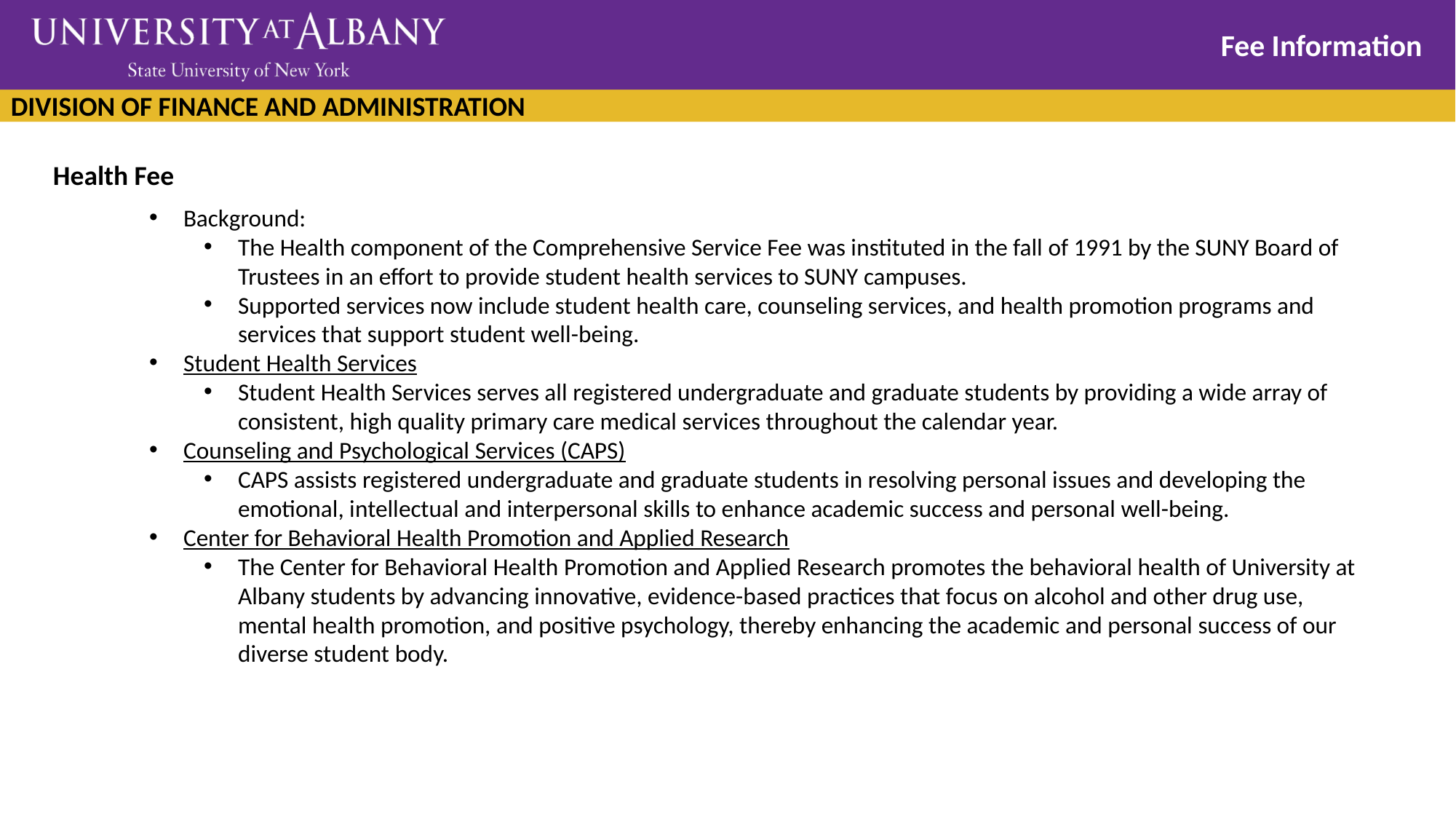

Fee Information
Health Fee
Background:
The Health component of the Comprehensive Service Fee was instituted in the fall of 1991 by the SUNY Board of Trustees in an effort to provide student health services to SUNY campuses.
Supported services now include student health care, counseling services, and health promotion programs and services that support student well-being.
Student Health Services
Student Health Services serves all registered undergraduate and graduate students by providing a wide array of consistent, high quality primary care medical services throughout the calendar year.
Counseling and Psychological Services (CAPS)
CAPS assists registered undergraduate and graduate students in resolving personal issues and developing the emotional, intellectual and interpersonal skills to enhance academic success and personal well-being.
Center for Behavioral Health Promotion and Applied Research
The Center for Behavioral Health Promotion and Applied Research promotes the behavioral health of University at Albany students by advancing innovative, evidence-based practices that focus on alcohol and other drug use, mental health promotion, and positive psychology, thereby enhancing the academic and personal success of our diverse student body.